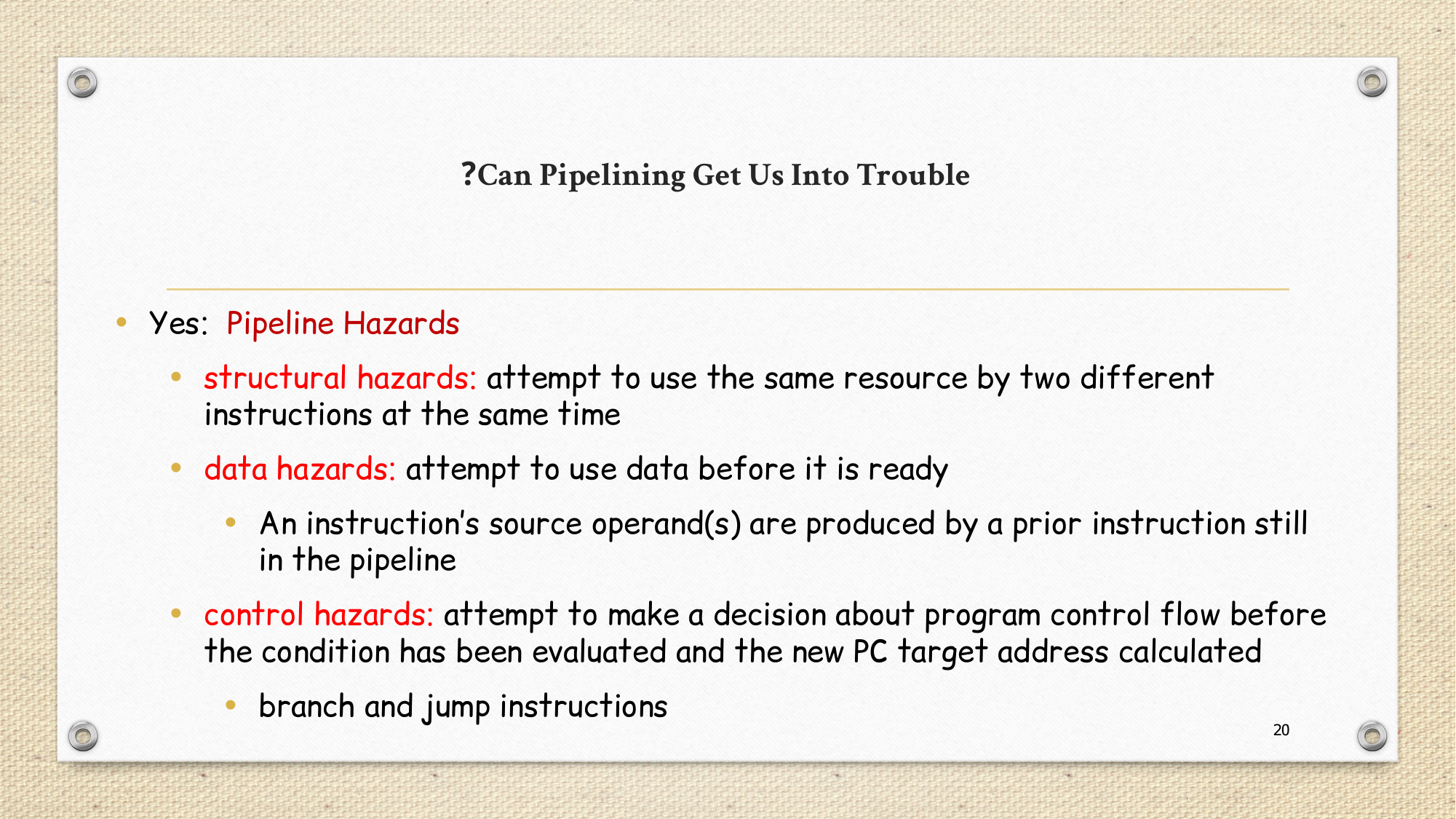

# Can Pipelining Get Us Into Trouble?
Yes:  Pipeline Hazards
structural hazards: attempt to use the same resource by two different instructions at the same time
data hazards: attempt to use data before it is ready
An instruction’s source operand(s) are produced by a prior instruction still in the pipeline
control hazards: attempt to make a decision about program control flow before the condition has been evaluated and the new PC target address calculated
branch and jump instructions
20